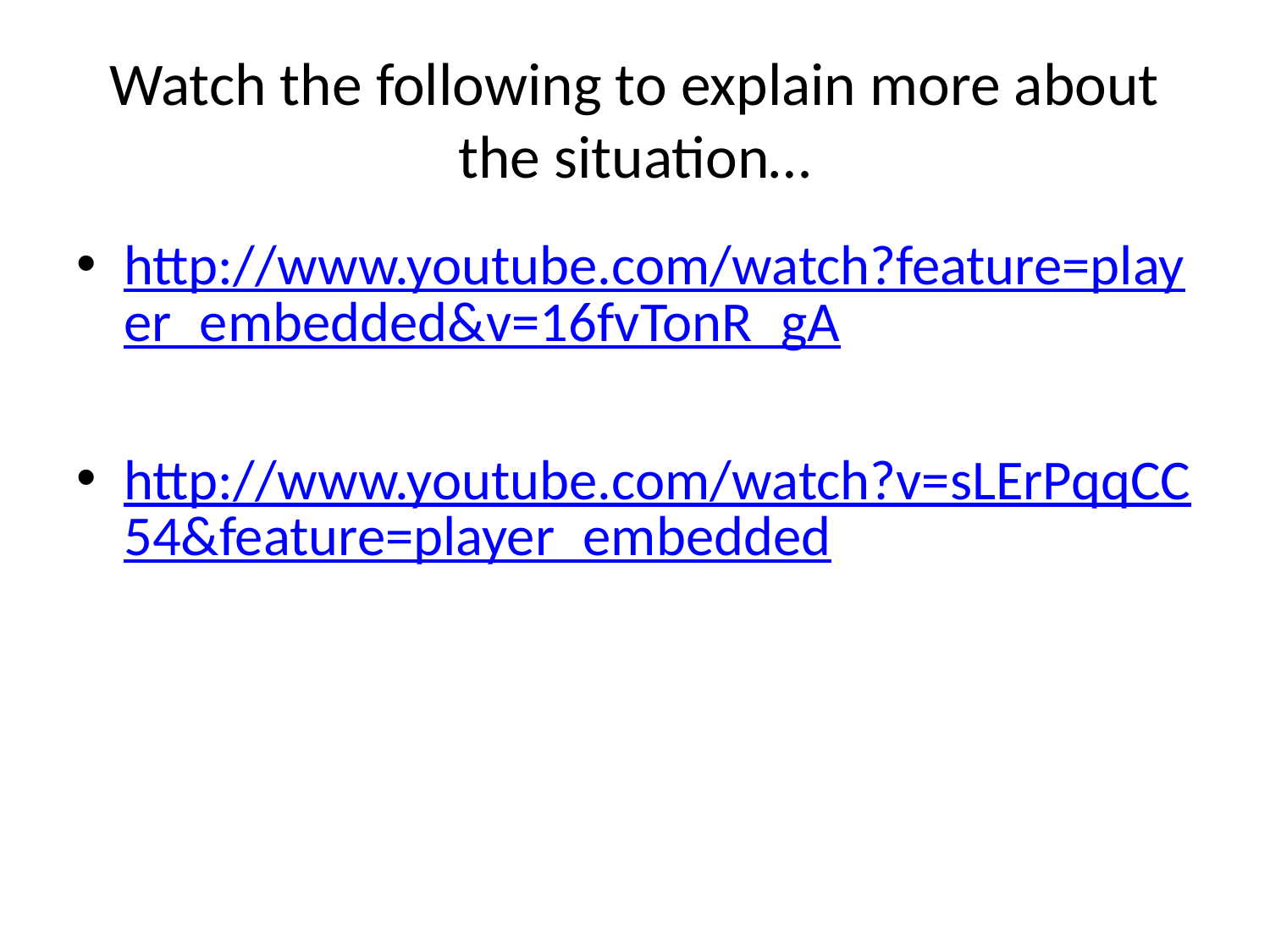

# Watch the following to explain more about the situation…
http://www.youtube.com/watch?feature=player_embedded&v=16fvTonR_gA

http://www.youtube.com/watch?v=sLErPqqCC54&feature=player_embedded